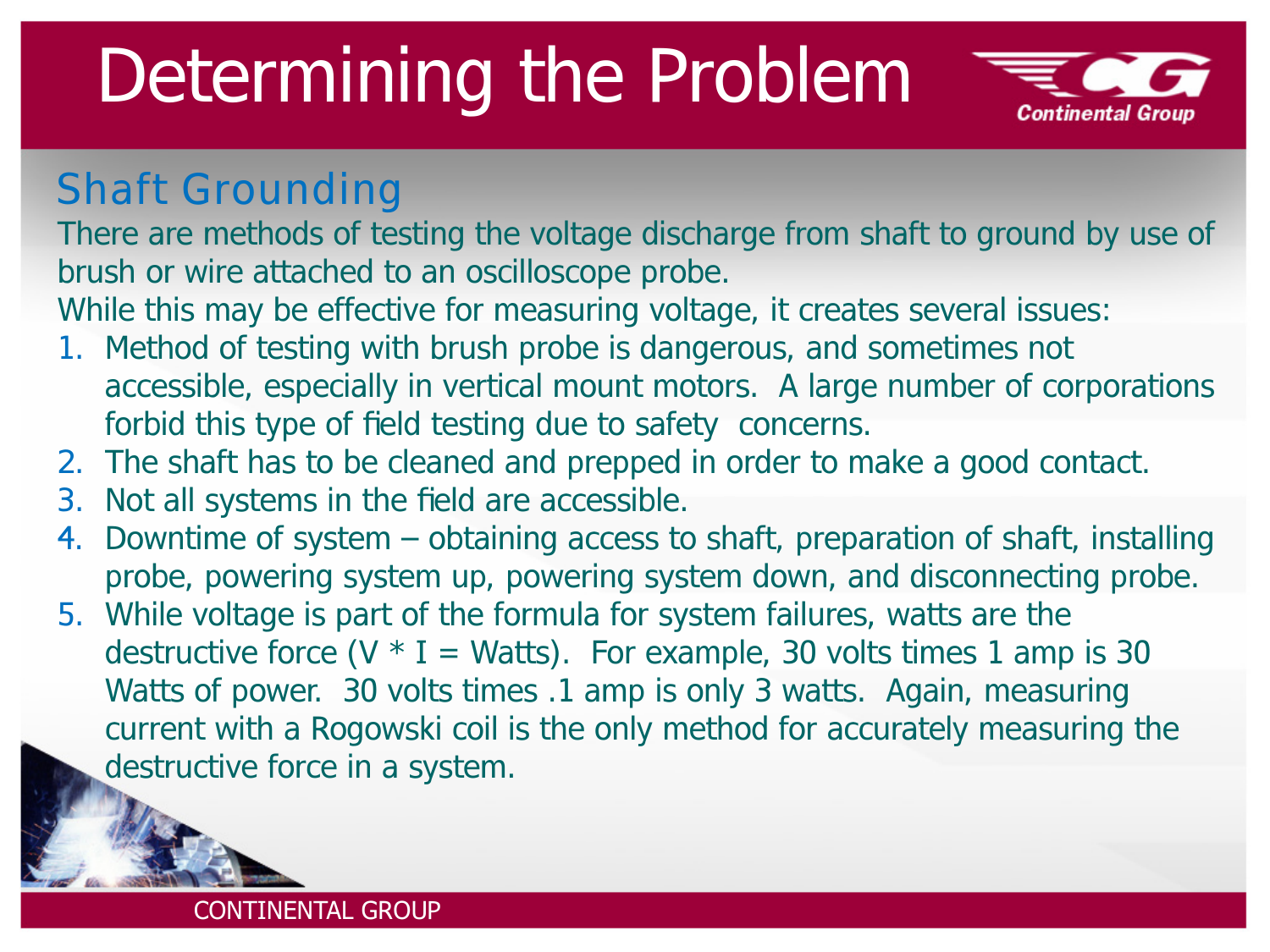

# Determining the Problem
Shaft Grounding
There are methods of testing the voltage discharge from shaft to ground by use of brush or wire attached to an oscilloscope probe.
While this may be effective for measuring voltage, it creates several issues:
Method of testing with brush probe is dangerous, and sometimes not accessible, especially in vertical mount motors.  A large number of corporations forbid this type of field testing due to safety  concerns.
The shaft has to be cleaned and prepped in order to make a good contact.
Not all systems in the field are accessible.
Downtime of system – obtaining access to shaft, preparation of shaft, installing probe, powering system up, powering system down, and disconnecting probe.
While voltage is part of the formula for system failures, watts are the destructive force (V * I = Watts).  For example, 30 volts times 1 amp is 30 Watts of power.  30 volts times .1 amp is only 3 watts.  Again, measuring current with a Rogowski coil is the only method for accurately measuring the destructive force in a system.
CONTINENTAL GROUP